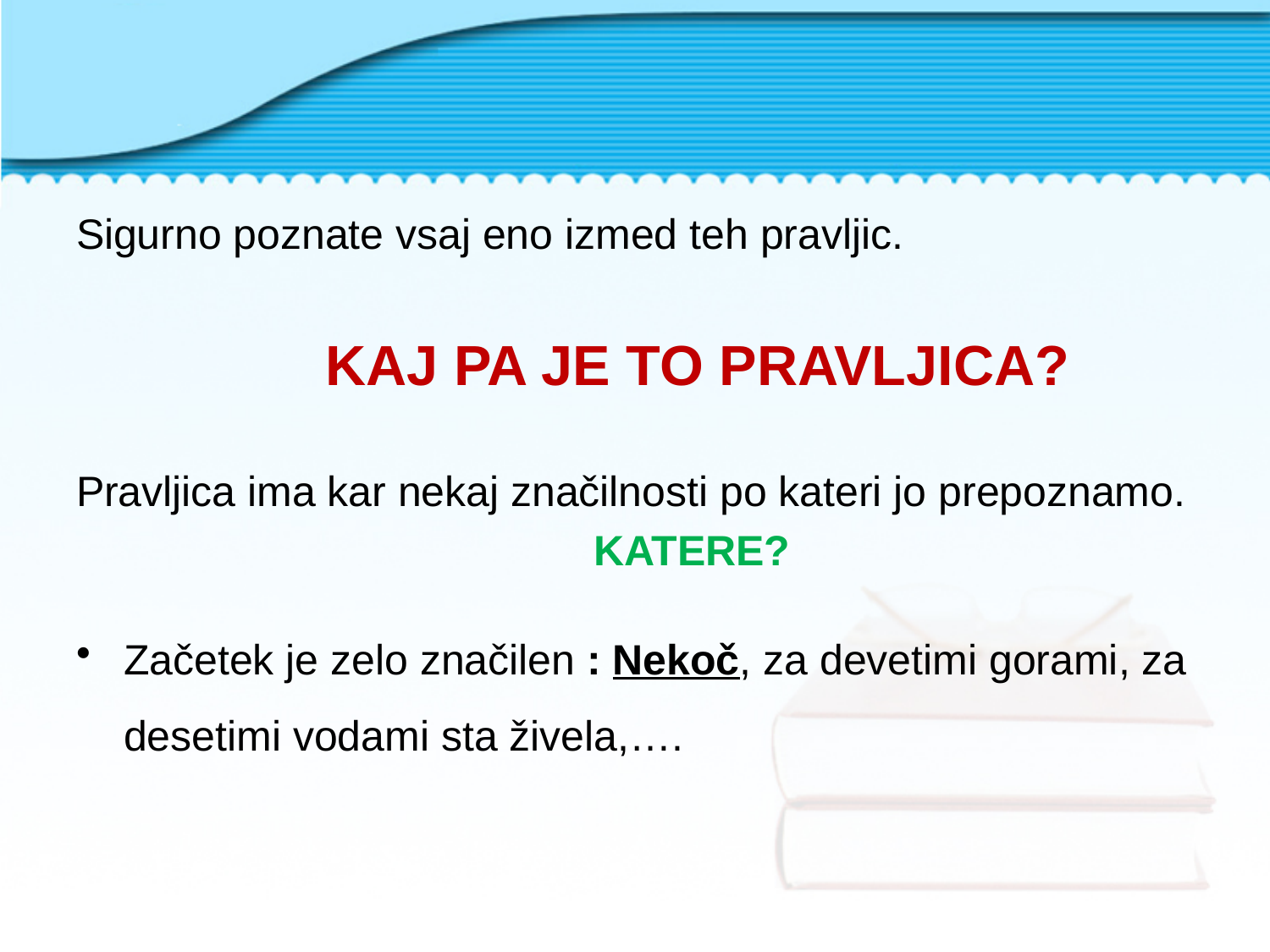

Sigurno poznate vsaj eno izmed teh pravljic.

       KAJ PA JE TO PRAVLJICA?

Pravljica ima kar nekaj značilnosti po kateri jo prepoznamo.
      KATERE?

Začetek je zelo značilen : Nekoč, za devetimi gorami, za desetimi vodami sta živela,….